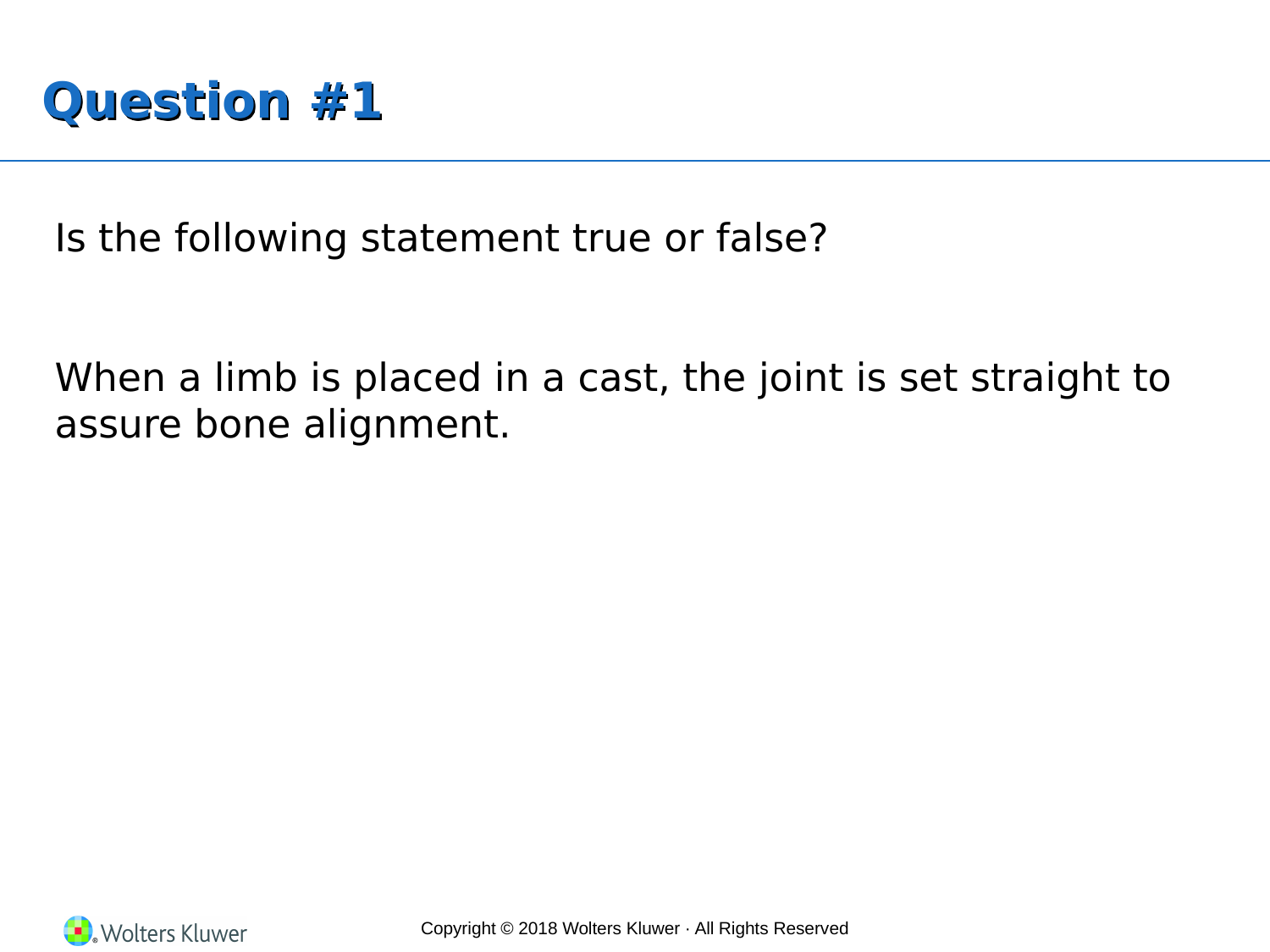

# Question #1
Is the following statement true or false?

When a limb is placed in a cast, the joint is set straight to assure bone alignment.